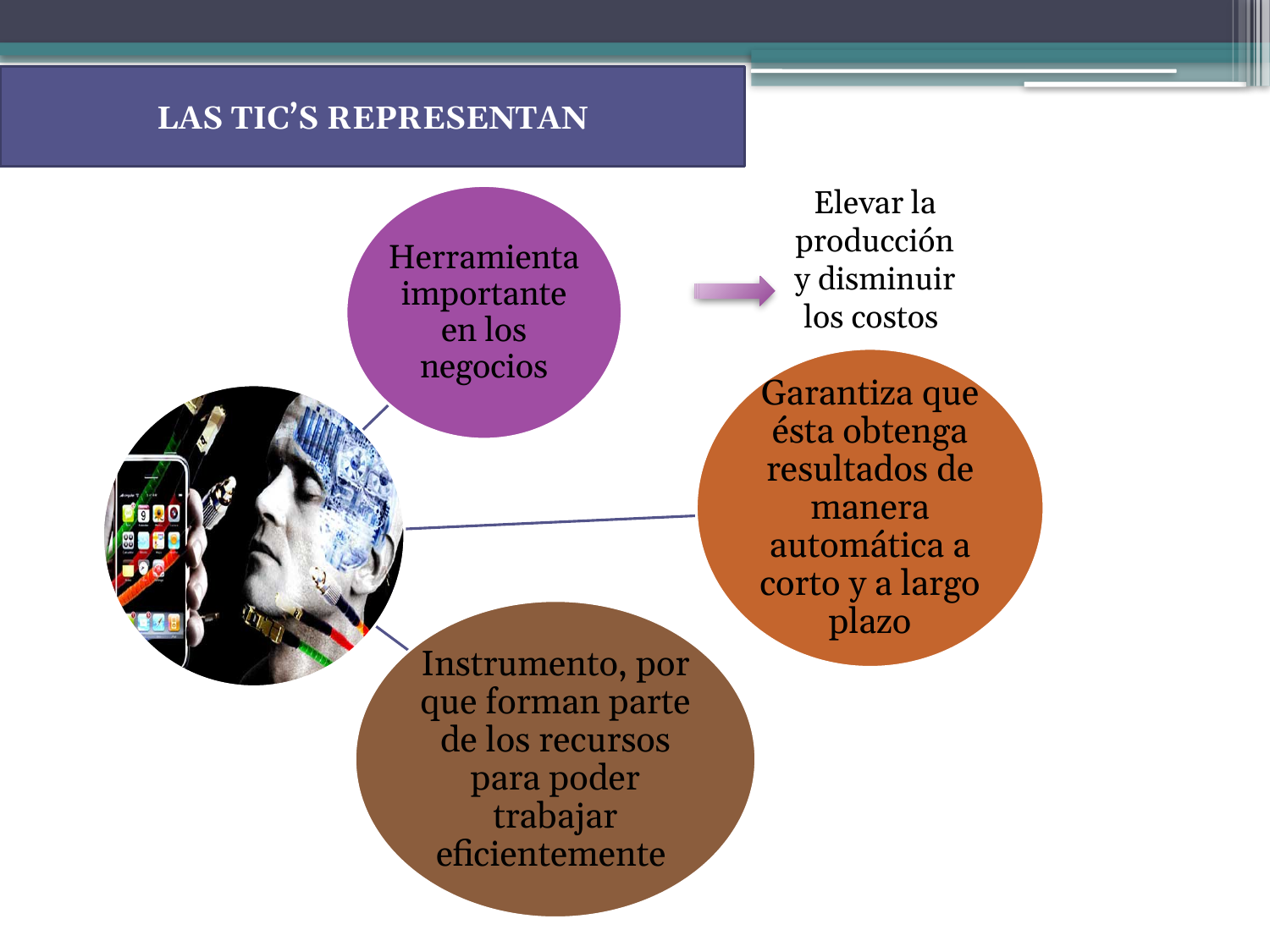

LAS TIC’S REPRESENTAN
Elevar la producción y disminuir los costos
Herramienta importante en los negocios
Garantiza que ésta obtenga resultados de manera automática a corto y a largo plazo
Instrumento, por que forman parte de los recursos para poder trabajar eficientemente